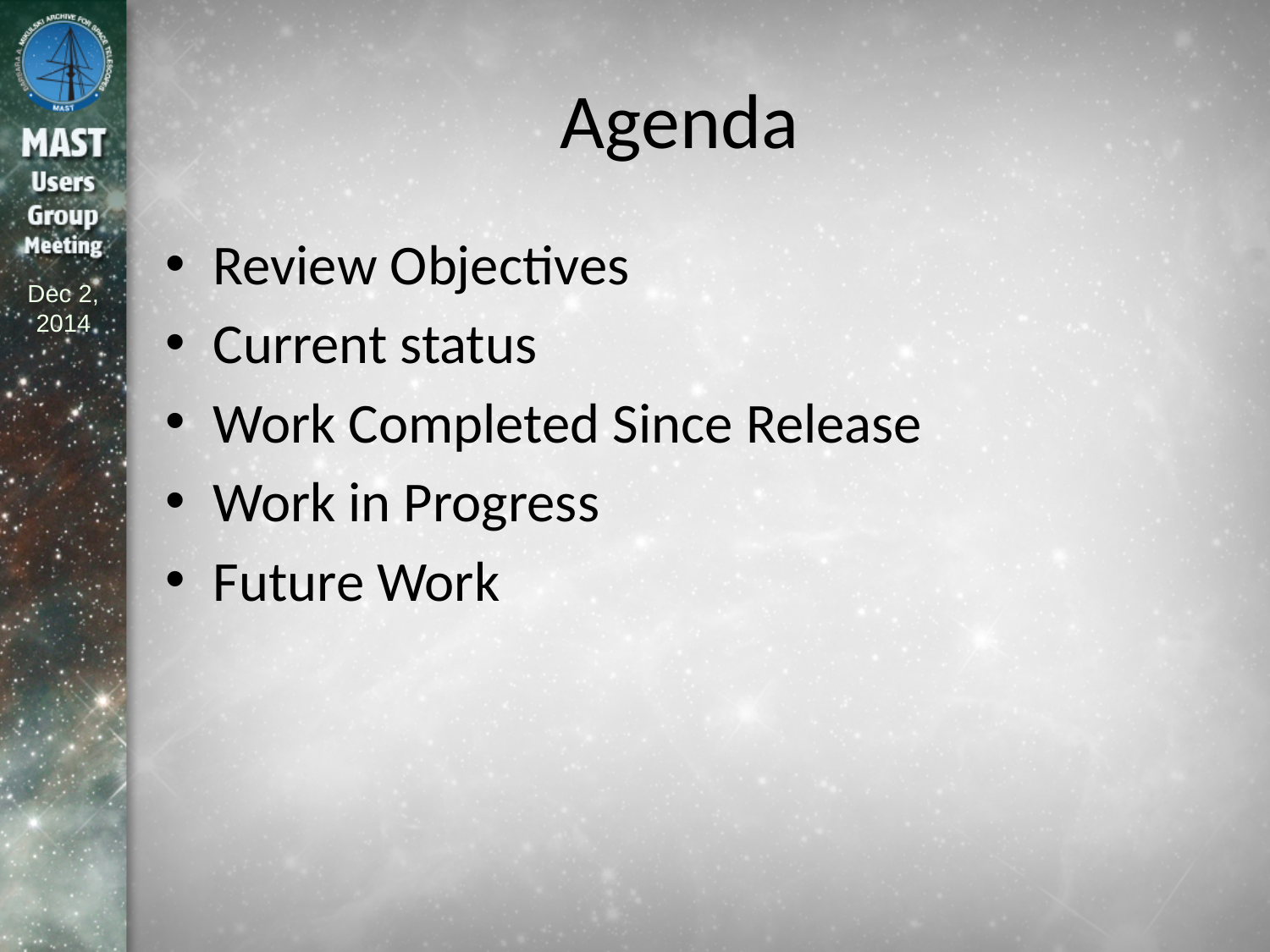

# Agenda
Review Objectives
Current status
Work Completed Since Release
Work in Progress
Future Work